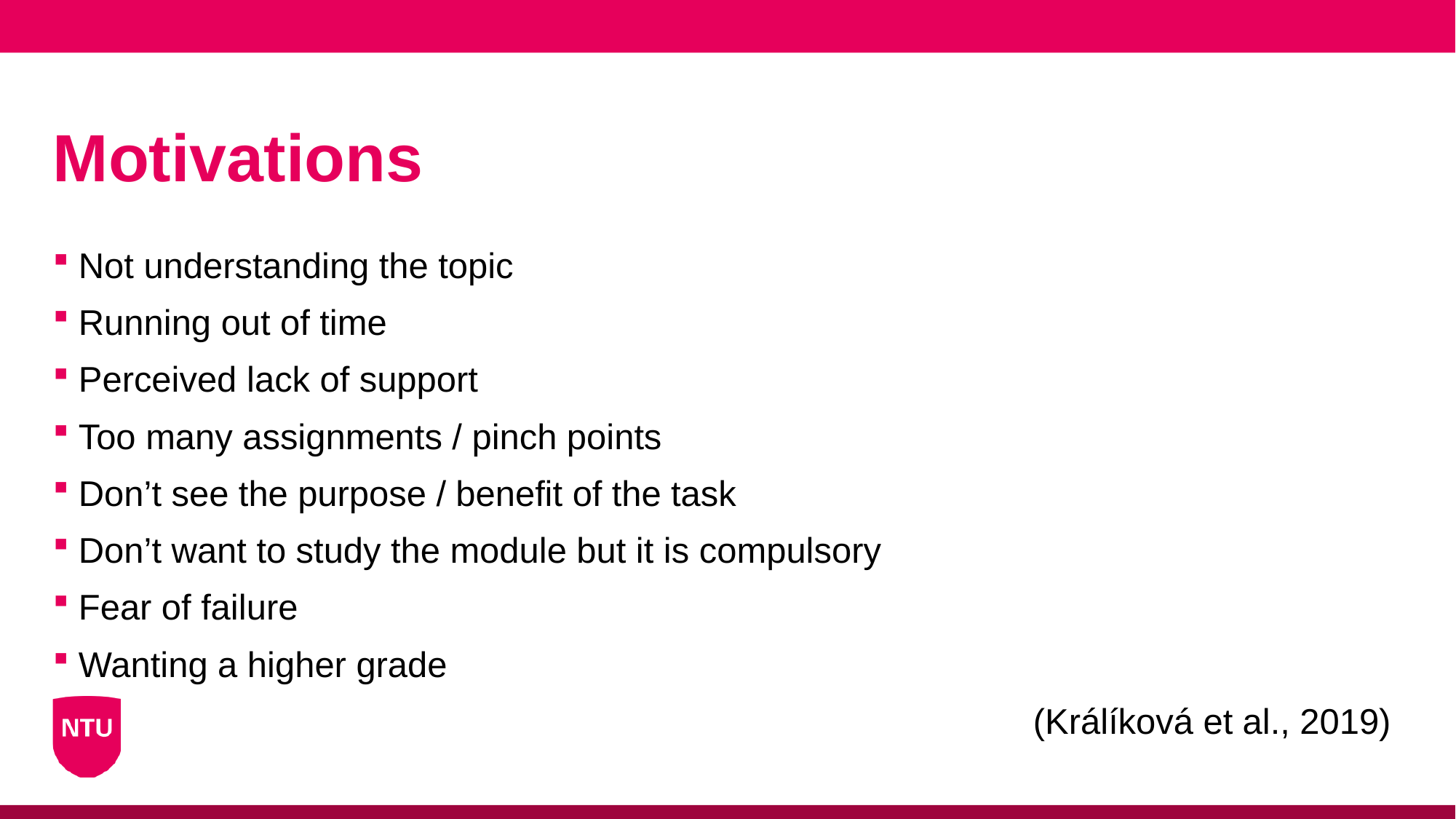

# Motivations
Not understanding the topic
Running out of time
Perceived lack of support
Too many assignments / pinch points
Don’t see the purpose / benefit of the task
Don’t want to study the module but it is compulsory
Fear of failure
Wanting a higher grade
(Králíková et al., 2019)